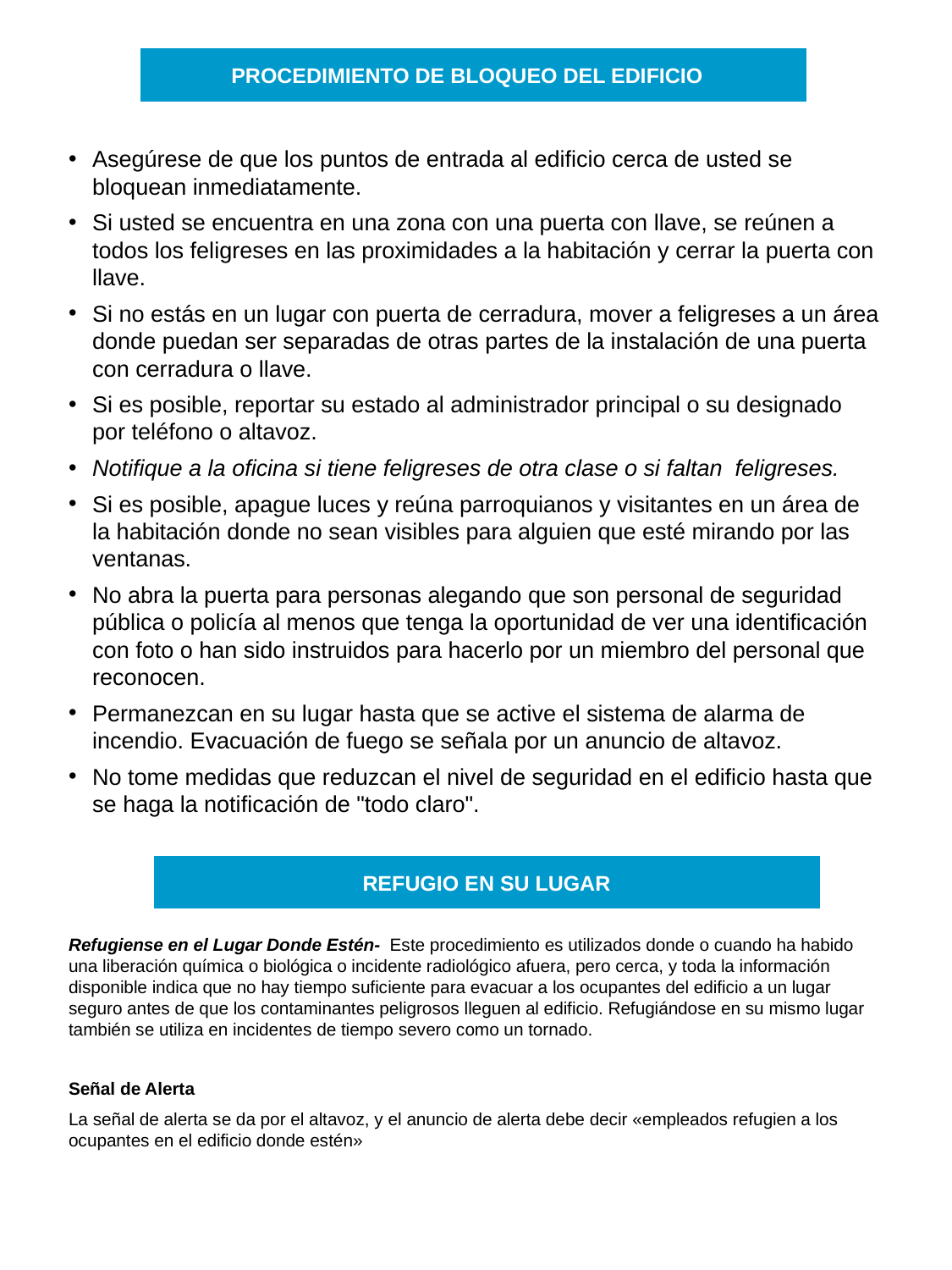

PROCEDIMIENTO DE BLOQUEO DEL EDIFICIO
Asegúrese de que los puntos de entrada al edificio cerca de usted se bloquean inmediatamente.
Si usted se encuentra en una zona con una puerta con llave, se reúnen a todos los feligreses en las proximidades a la habitación y cerrar la puerta con llave.
Si no estás en un lugar con puerta de cerradura, mover a feligreses a un área donde puedan ser separadas de otras partes de la instalación de una puerta con cerradura o llave.
Si es posible, reportar su estado al administrador principal o su designado por teléfono o altavoz.
Notifique a la oficina si tiene feligreses de otra clase o si faltan  feligreses.
Si es posible, apague luces y reúna parroquianos y visitantes en un área de la habitación donde no sean visibles para alguien que esté mirando por las ventanas.
No abra la puerta para personas alegando que son personal de seguridad pública o policía al menos que tenga la oportunidad de ver una identificación con foto o han sido instruidos para hacerlo por un miembro del personal que reconocen.
Permanezcan en su lugar hasta que se active el sistema de alarma de incendio. Evacuación de fuego se señala por un anuncio de altavoz.
No tome medidas que reduzcan el nivel de seguridad en el edificio hasta que se haga la notificación de "todo claro".

REFUGIO EN SU LUGAR
Refugiense en el Lugar Donde Estén-  Este procedimiento es utilizados donde o cuando ha habido una liberación química o biológica o incidente radiológico afuera, pero cerca, y toda la información disponible indica que no hay tiempo suficiente para evacuar a los ocupantes del edificio a un lugar seguro antes de que los contaminantes peligrosos lleguen al edificio. Refugiándose en su mismo lugar también se utiliza en incidentes de tiempo severo como un tornado.

Señal de Alerta
La señal de alerta se da por el altavoz, y el anuncio de alerta debe decir «empleados refugien a los ocupantes en el edificio donde estén»